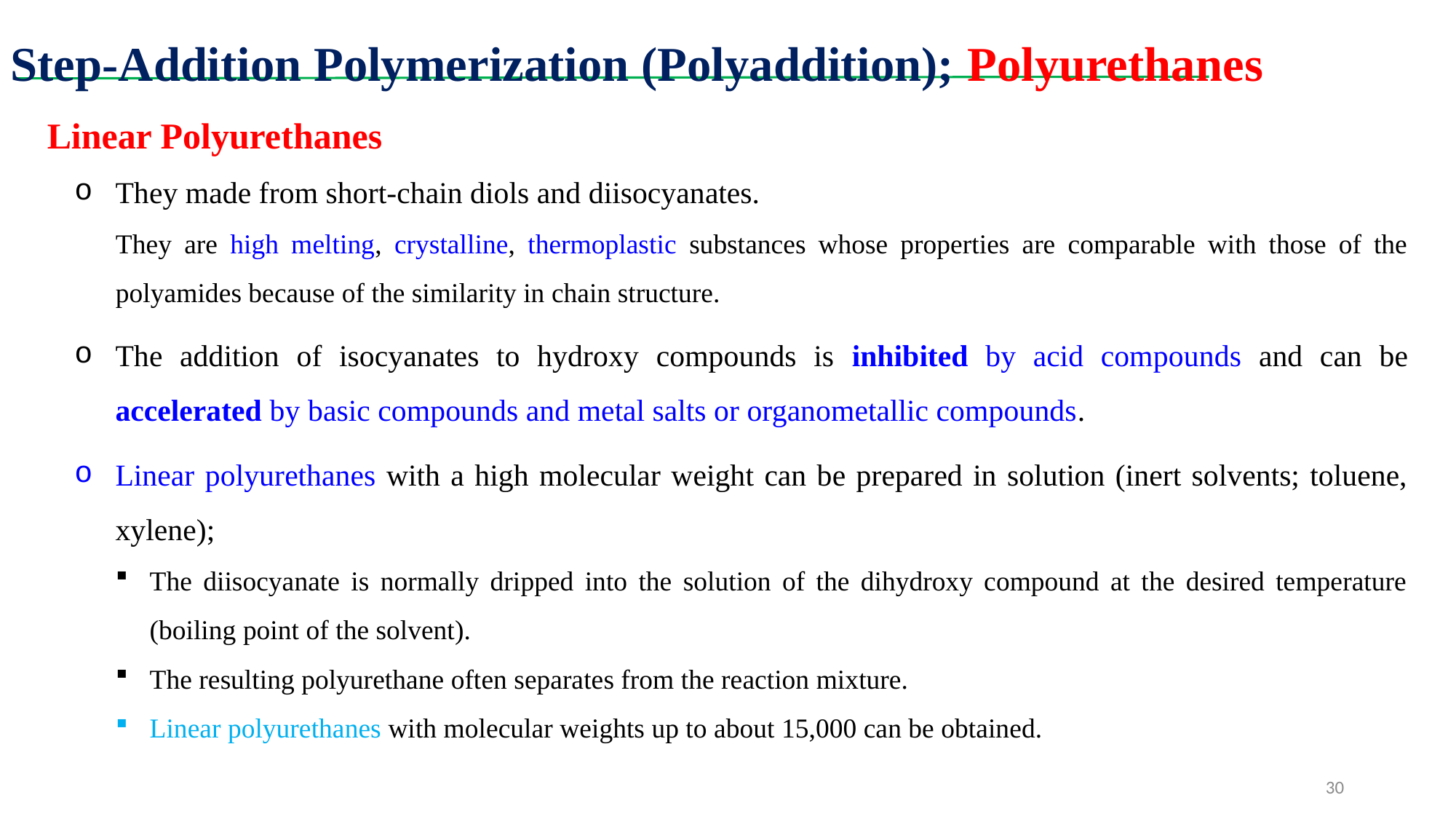

Step-Addition Polymerization (Polyaddition); Polyurethanes
Linear Polyurethanes
They made from short-chain diols and diisocyanates.
They are high melting, crystalline, thermoplastic substances whose properties are comparable with those of the polyamides because of the similarity in chain structure.
The addition of isocyanates to hydroxy compounds is inhibited by acid compounds and can be accelerated by basic compounds and metal salts or organometallic compounds.
Linear polyurethanes with a high molecular weight can be prepared in solution (inert solvents; toluene, xylene);
The diisocyanate is normally dripped into the solution of the dihydroxy compound at the desired temperature (boiling point of the solvent).
The resulting polyurethane often separates from the reaction mixture.
Linear polyurethanes with molecular weights up to about 15,000 can be obtained.
30